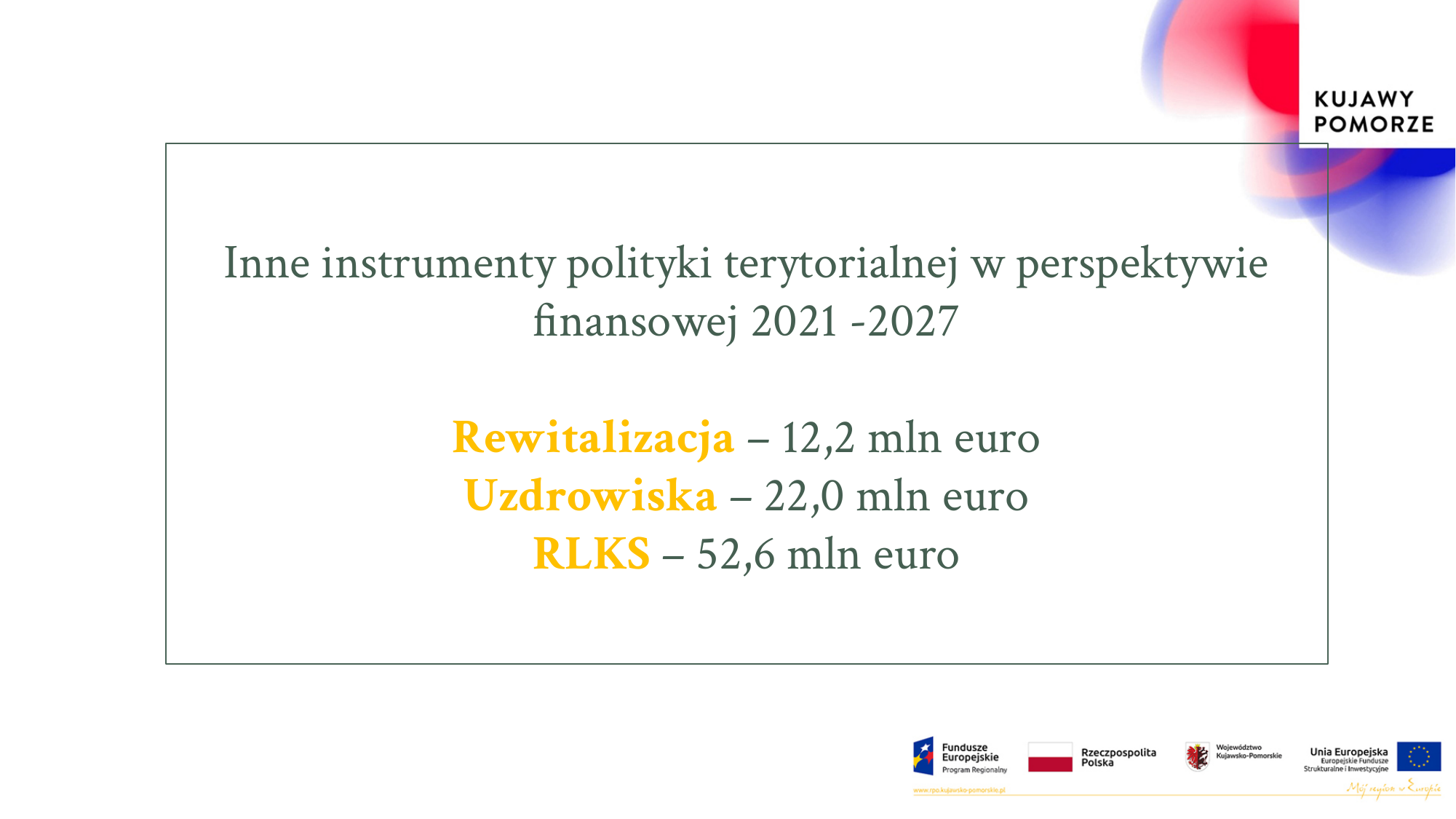

Inne instrumenty polityki terytorialnej w perspektywie finansowej 2021 -2027

Rewitalizacja – 12,2 mln euro
Uzdrowiska – 22,0 mln euro
RLKS – 52,6 mln euro

49